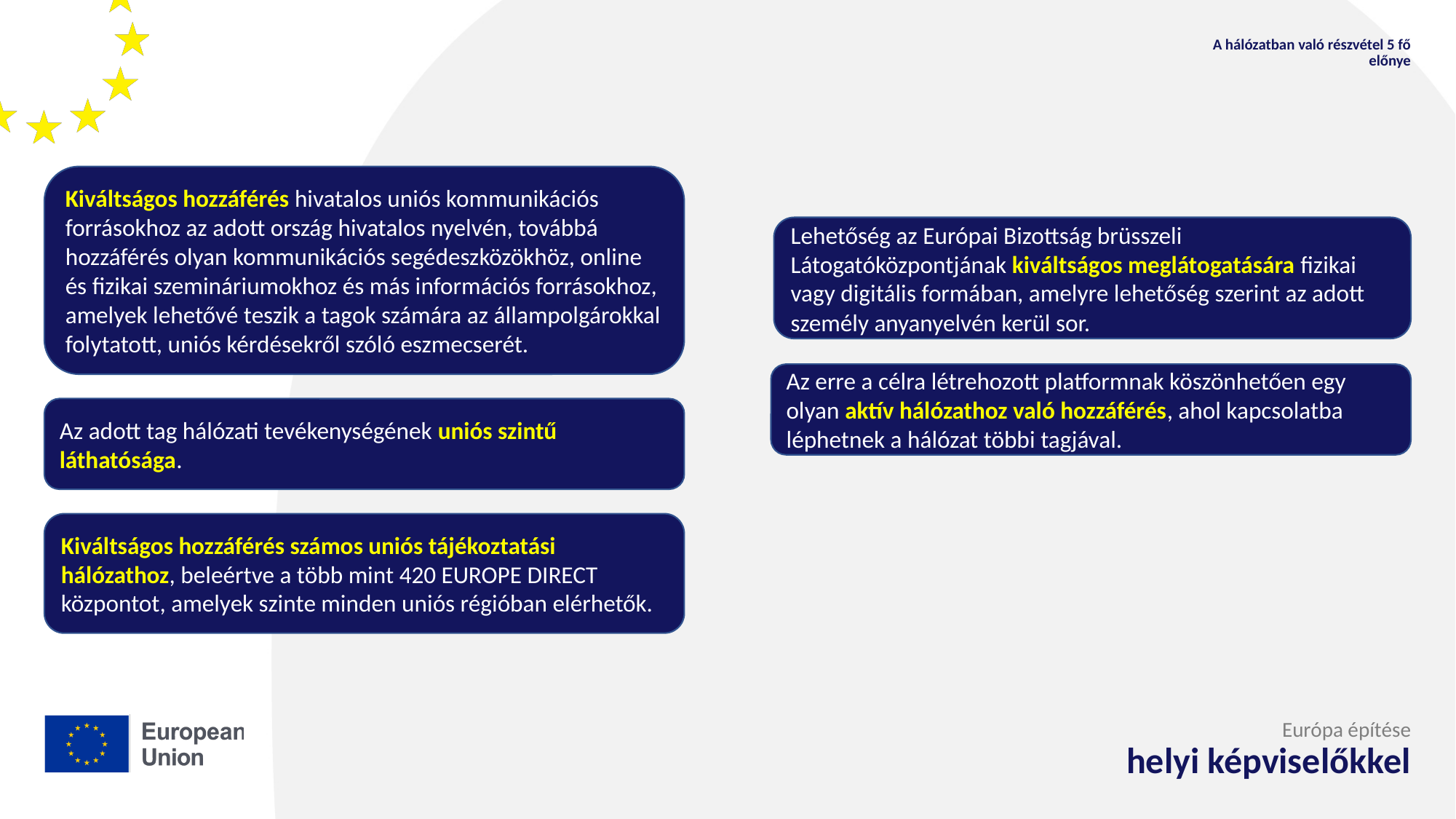

A hálózatban való részvétel 5 fő előnye
Kiváltságos hozzáférés hivatalos uniós kommunikációs forrásokhoz az adott ország hivatalos nyelvén, továbbá hozzáférés olyan kommunikációs segédeszközökhöz, online és fizikai szemináriumokhoz és más információs forrásokhoz, amelyek lehetővé teszik a tagok számára az állampolgárokkal folytatott, uniós kérdésekről szóló eszmecserét.
Lehetőség az Európai Bizottság brüsszeli Látogatóközpontjának kiváltságos meglátogatására fizikai vagy digitális formában, amelyre lehetőség szerint az adott személy anyanyelvén kerül sor.
Az erre a célra létrehozott platformnak köszönhetően egy olyan aktív hálózathoz való hozzáférés, ahol kapcsolatba léphetnek a hálózat többi tagjával.

Az adott tag hálózati tevékenységének uniós szintű láthatósága.

Kiváltságos hozzáférés számos uniós tájékoztatási hálózathoz, beleértve a több mint 420 EUROPE DIRECT központot, amelyek szinte minden uniós régióban elérhetők.
Európa építése
helyi képviselőkkel